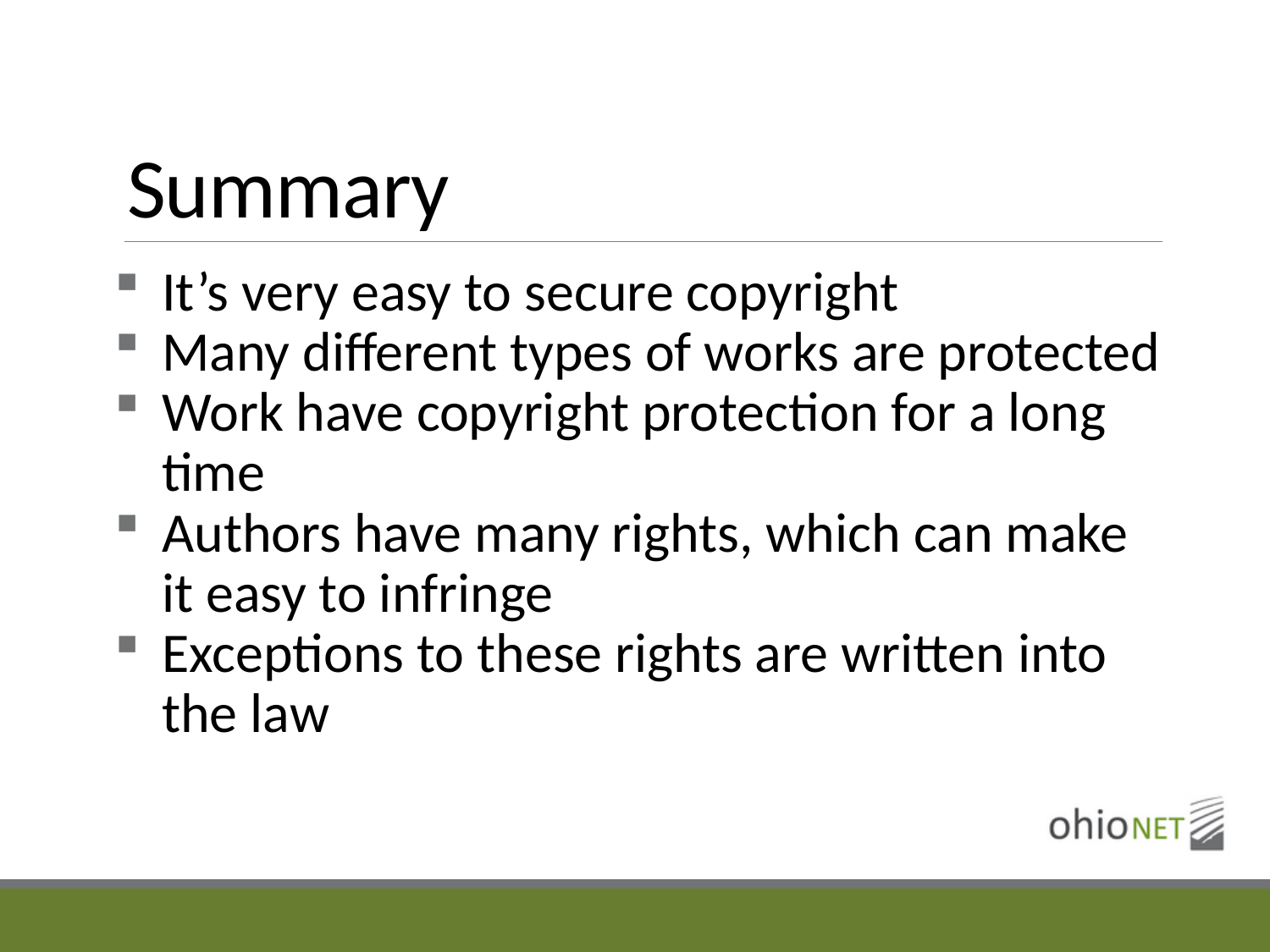

# Summary
It’s very easy to secure copyright
Many different types of works are protected
Work have copyright protection for a long time
Authors have many rights, which can make it easy to infringe
Exceptions to these rights are written into the law